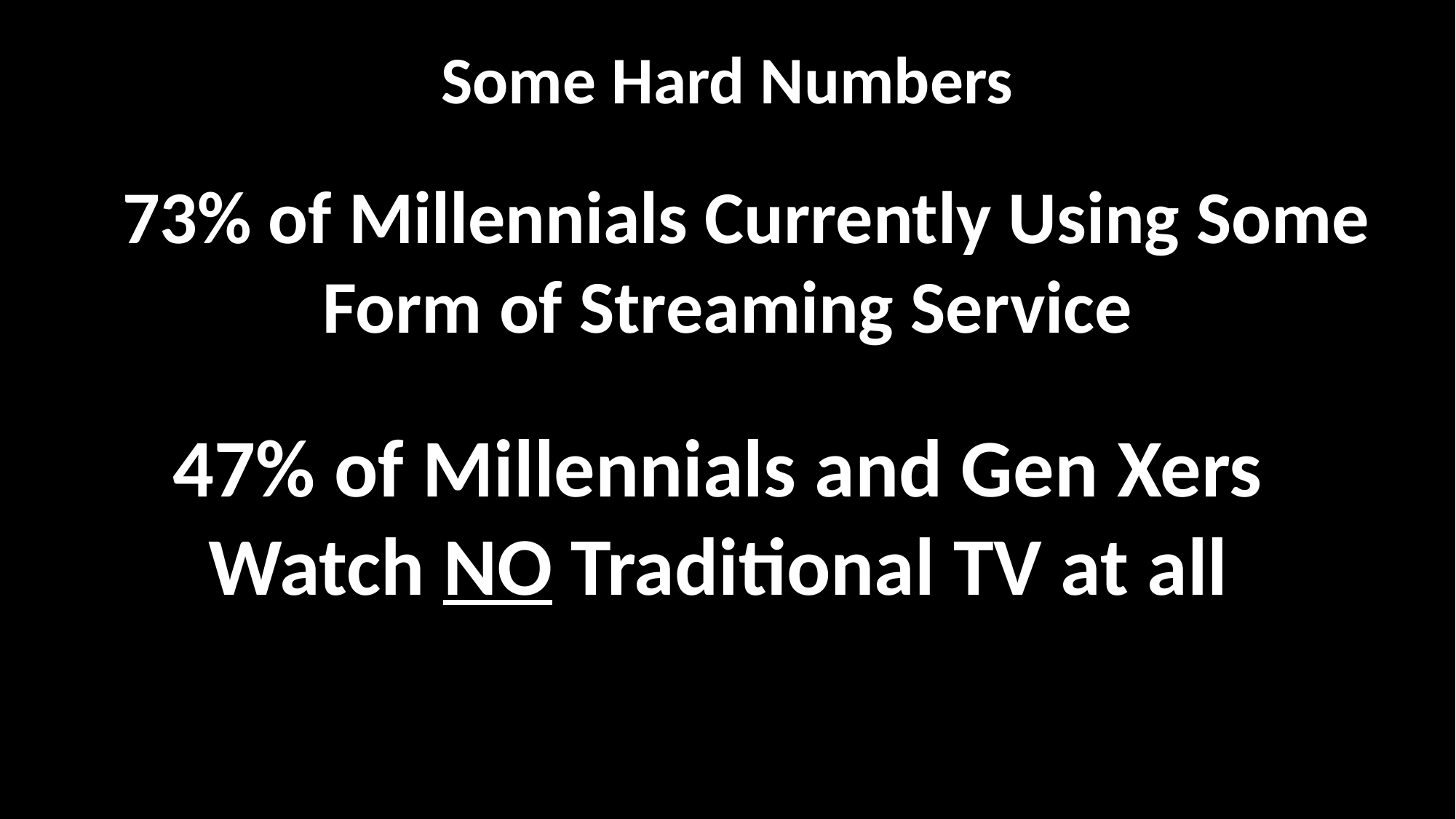

# Some Hard Numbers
   73% of Millennials Currently Using Some Form of Streaming Service

47% of Millennials and Gen Xers Watch NO Traditional TV at all